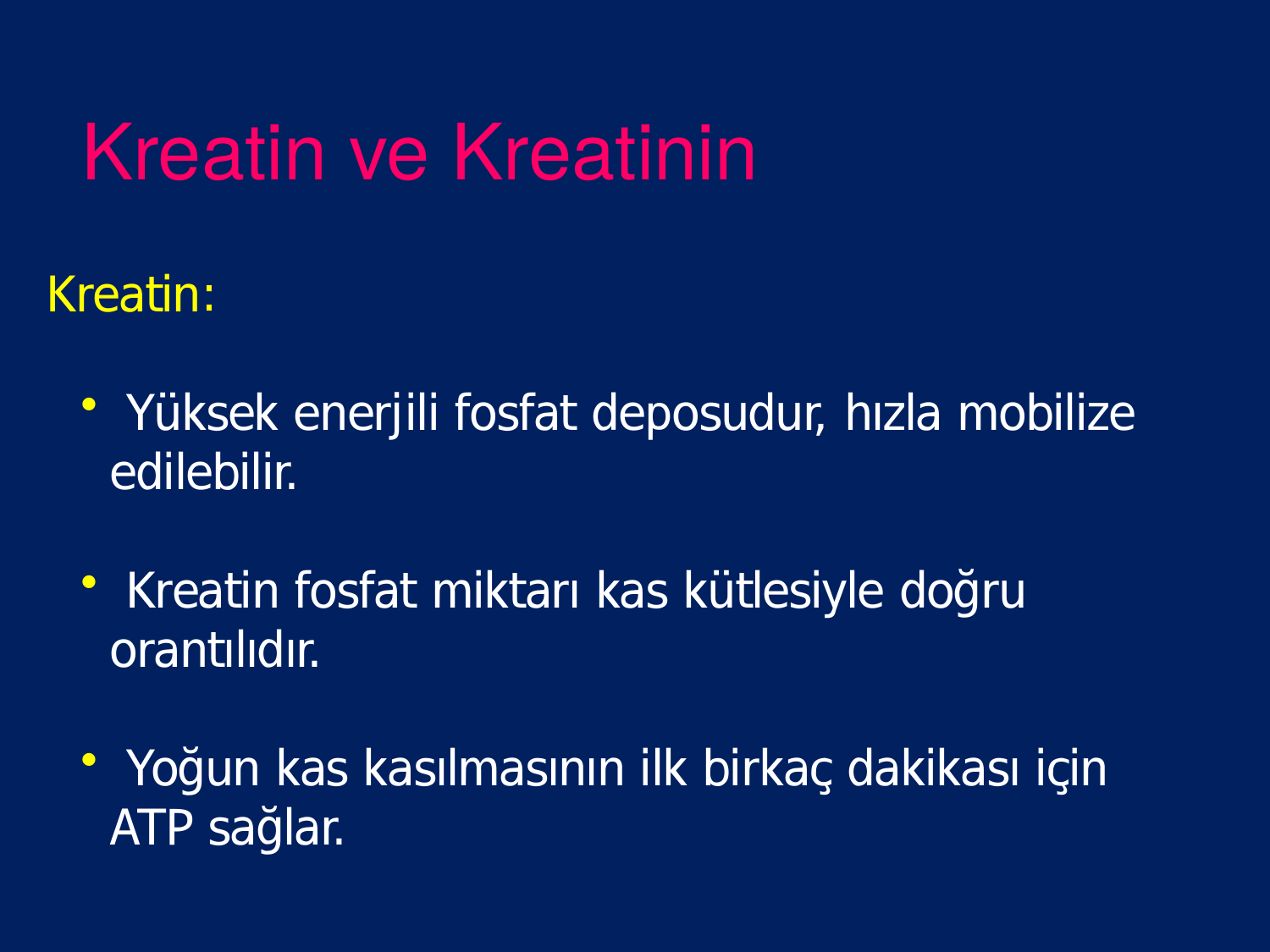

# Kreatin ve Kreatinin
Kreatin:

 Yüksek enerjili fosfat deposudur, hızla mobilize edilebilir.

 Kreatin fosfat miktarı kas kütlesiyle doğru orantılıdır.

 Yoğun kas kasılmasının ilk birkaç dakikası için ATP sağlar.